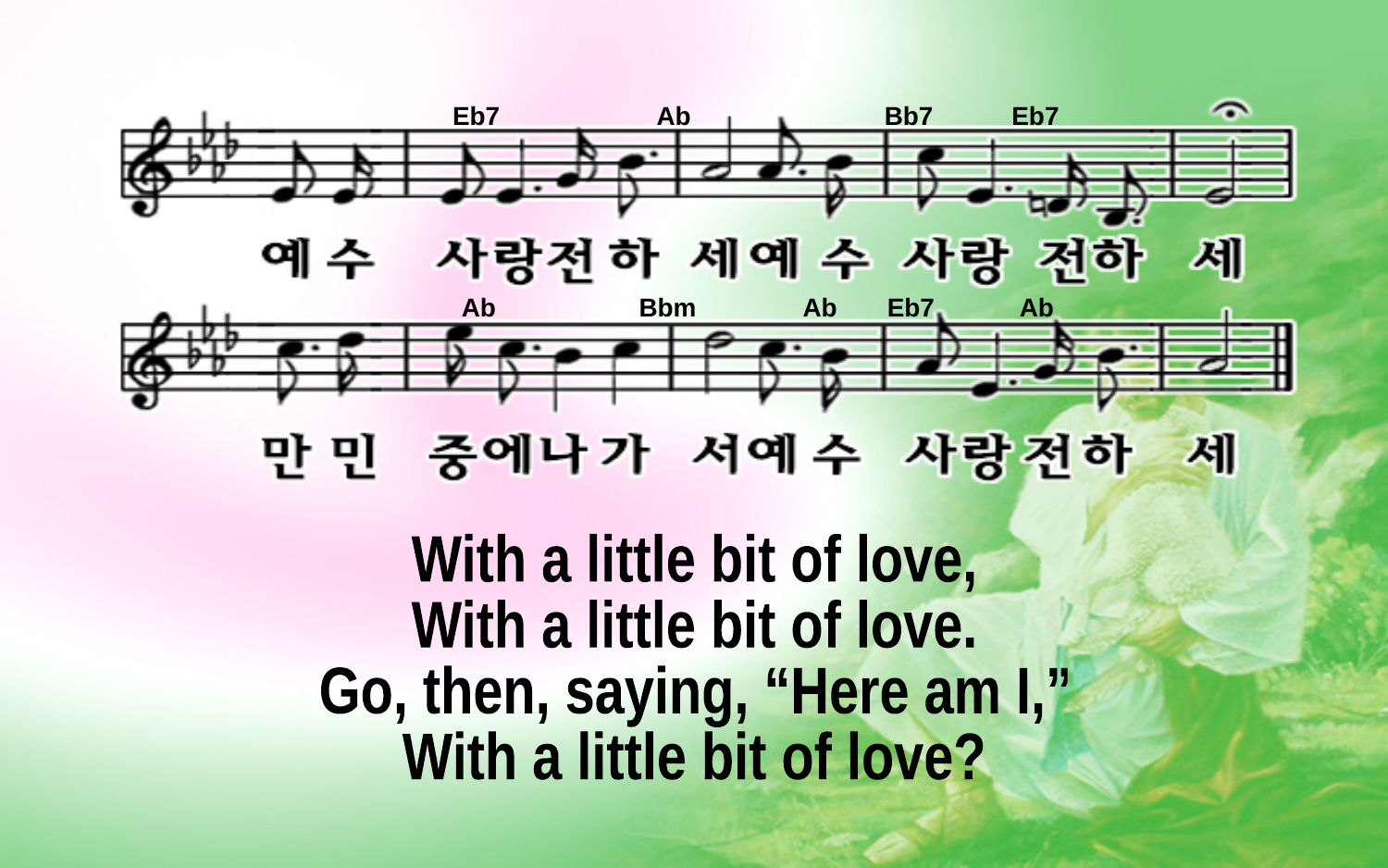

Eb7                      Ab                           Bb7           Eb7
Ab                    Bbm               Ab       Eb7            Ab
With a little bit of love,
With a little bit of love.
Go, then, saying, “Here am I,”
With a little bit of love?